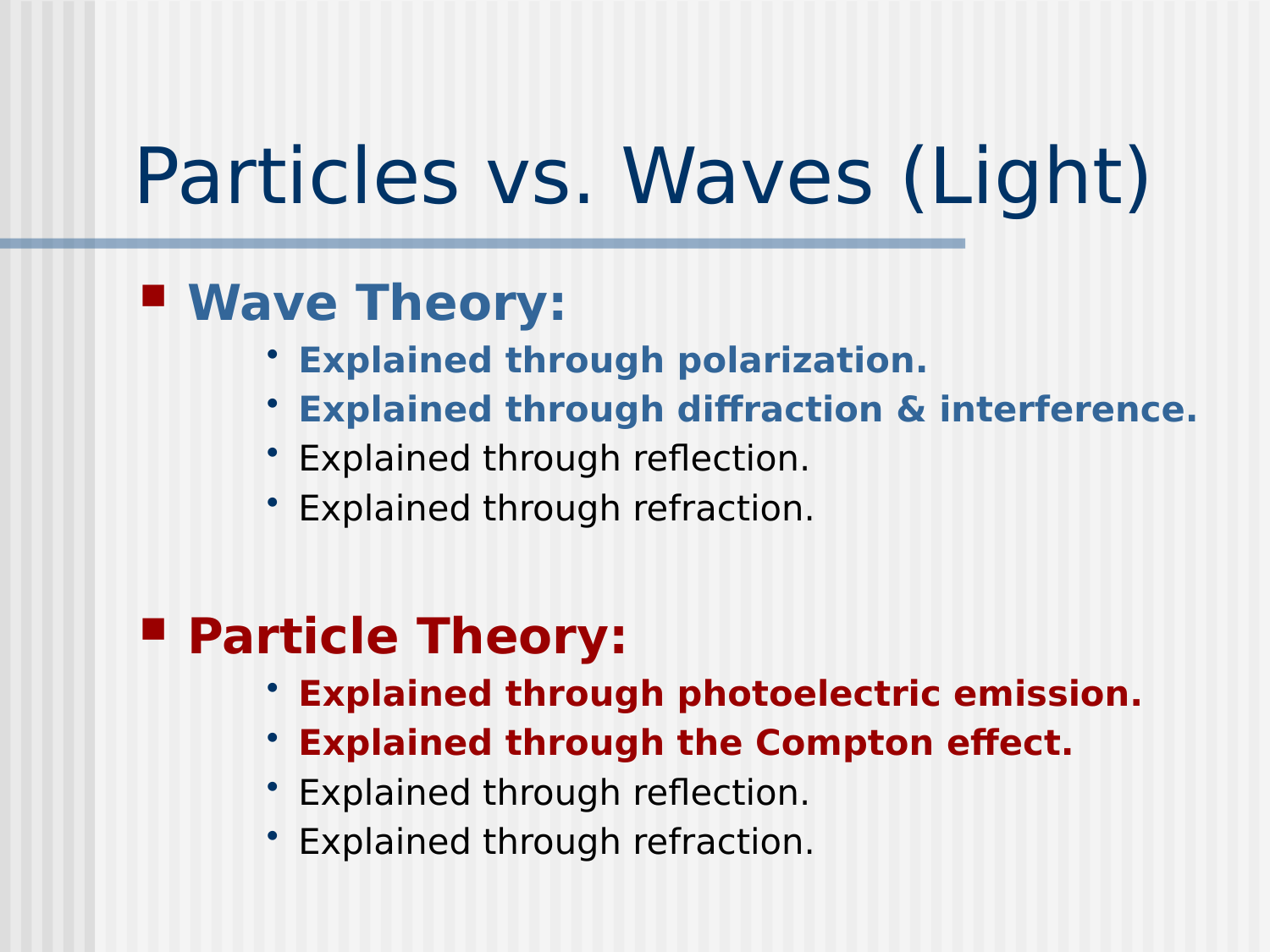

# Particles vs. Waves (Light)
Wave Theory:
Explained through polarization.
Explained through diffraction & interference.
Explained through reflection.
Explained through refraction.

Particle Theory:
Explained through photoelectric emission.
Explained through the Compton effect.
Explained through reflection.
Explained through refraction.